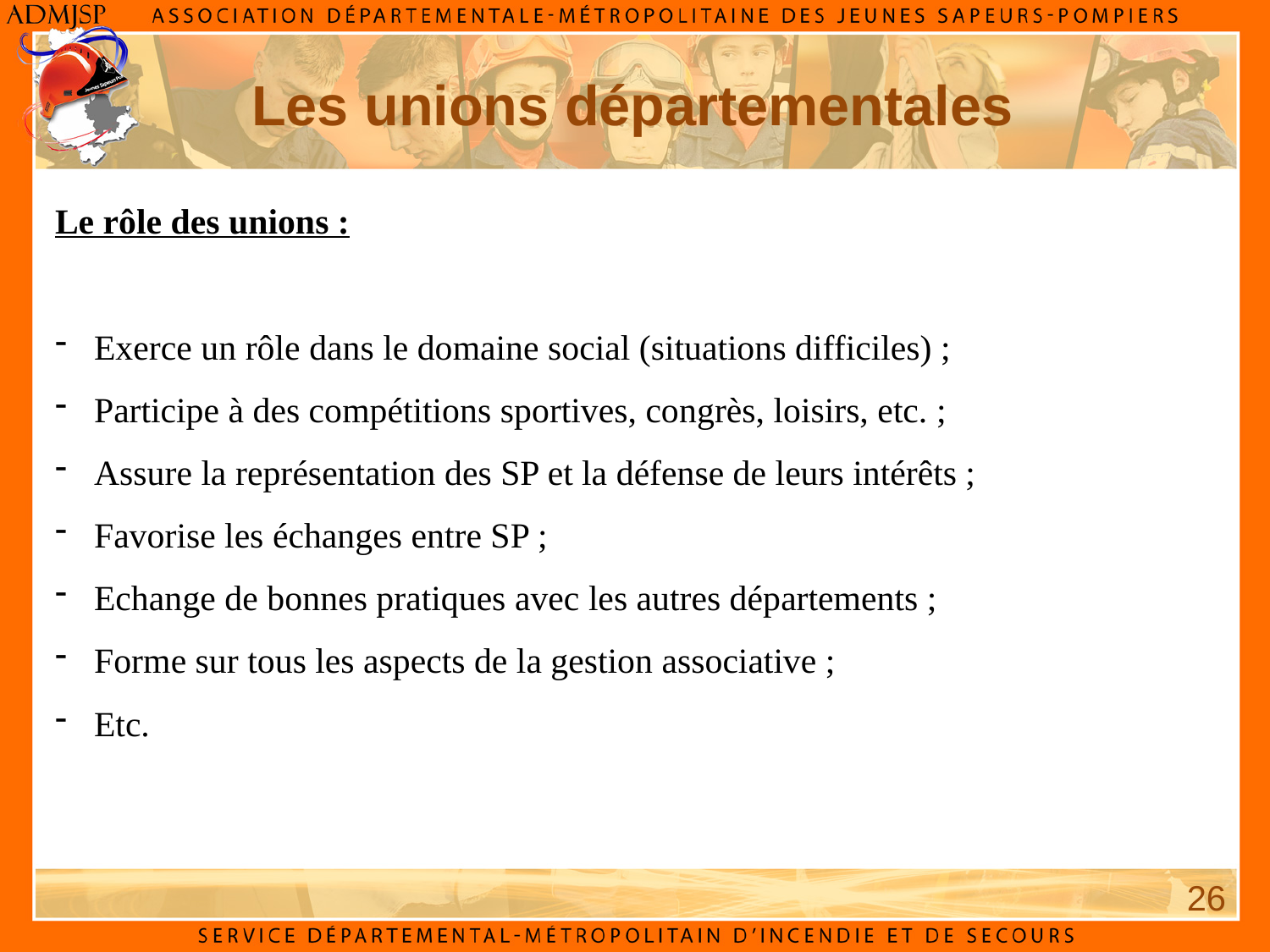

# Les unions départementales
Le rôle des unions :

 Exerce un rôle dans le domaine social (situations difficiles) ;
 Participe à des compétitions sportives, congrès, loisirs, etc. ;
 Assure la représentation des SP et la défense de leurs intérêts ;
 Favorise les échanges entre SP ;
 Echange de bonnes pratiques avec les autres départements ;
 Forme sur tous les aspects de la gestion associative ;
 Etc.
26